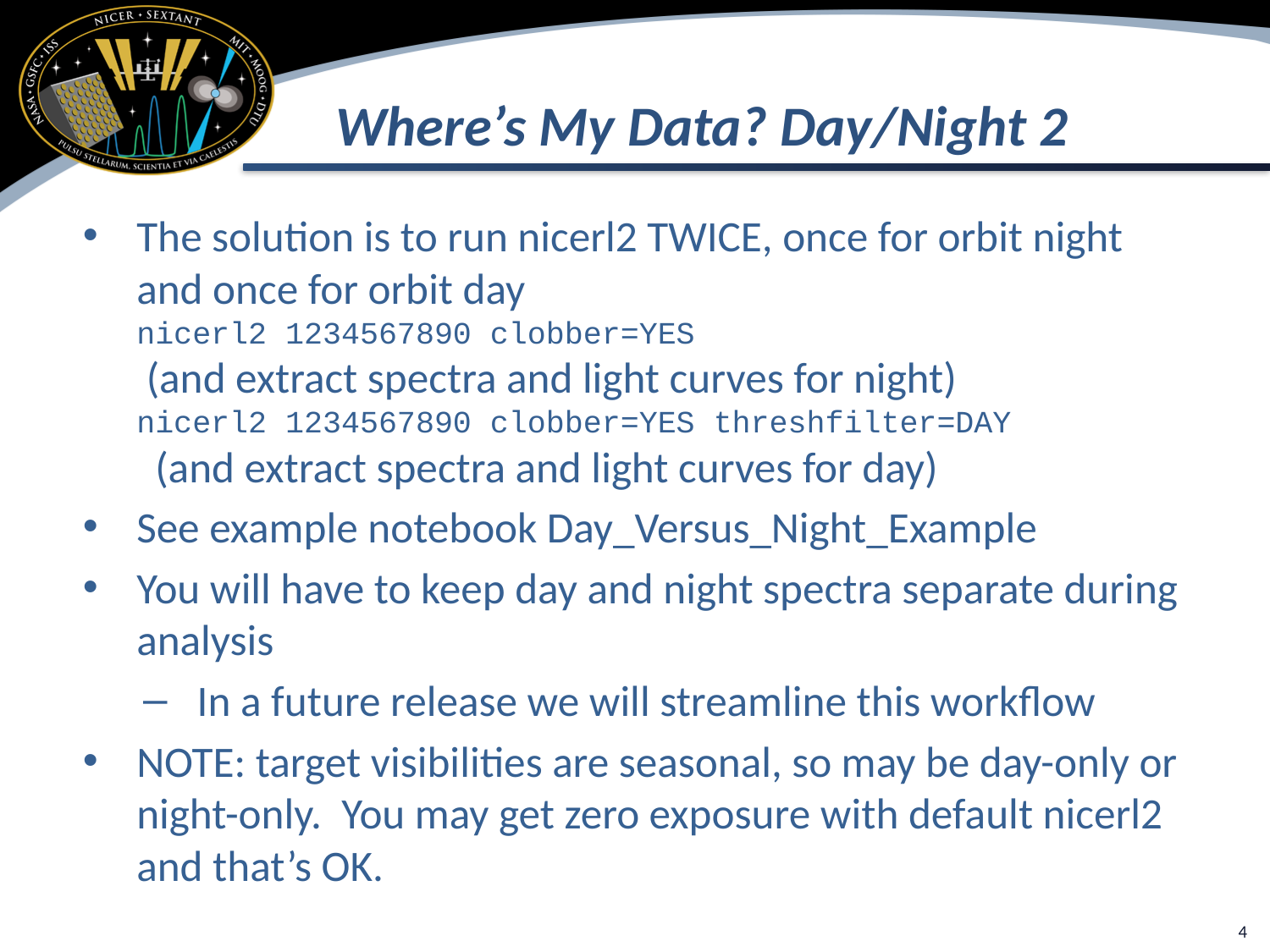

# Where’s My Data? Day/Night 2
The solution is to run nicerl2 TWICE, once for orbit night and once for orbit day
nicerl2 1234567890 clobber=YES
 (and extract spectra and light curves for night)
nicerl2 1234567890 clobber=YES threshfilter=DAY
 (and extract spectra and light curves for day)
See example notebook Day_Versus_Night_Example
You will have to keep day and night spectra separate during analysis
In a future release we will streamline this workflow
NOTE: target visibilities are seasonal, so may be day-only or night-only.  You may get zero exposure with default nicerl2 and that’s OK.